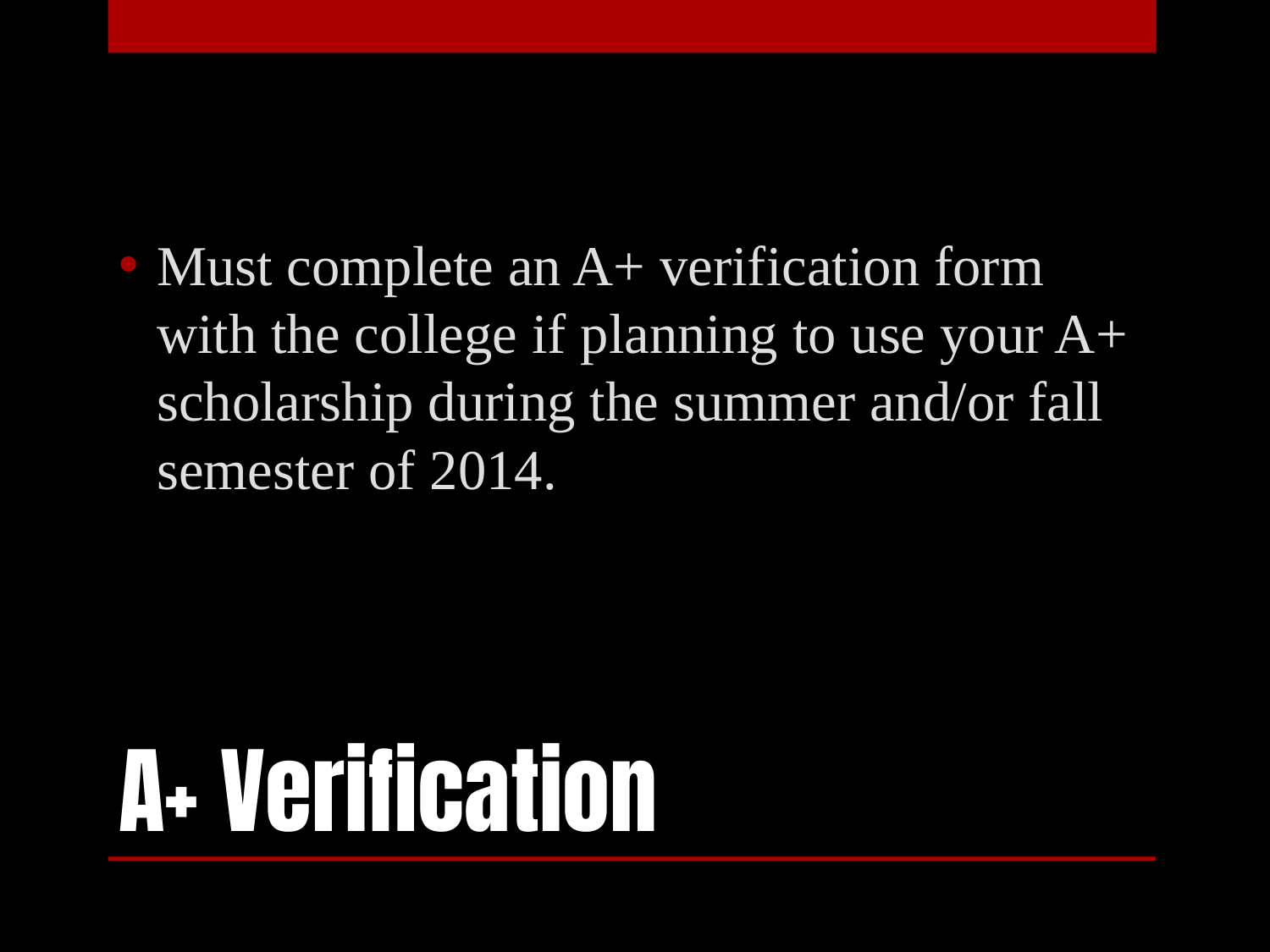

Must complete an A+ verification form with the college if planning to use your A+ scholarship during the summer and/or fall semester of 2014.
# A+ Verification